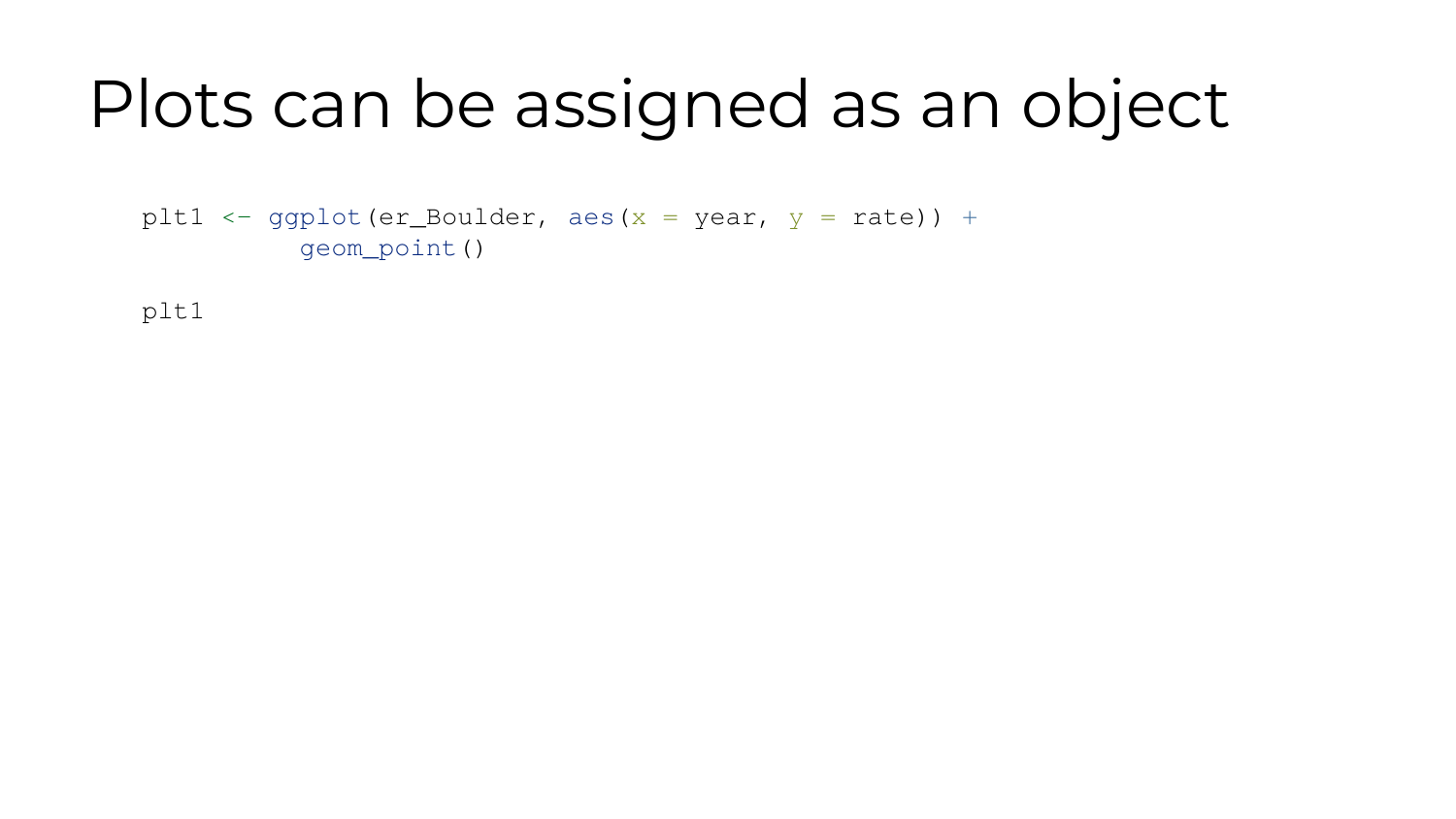

# Plots can be assigned as an object
plt1 <- ggplot(er_Boulder, aes(x = year, y = rate)) +
          geom_point()
plt1